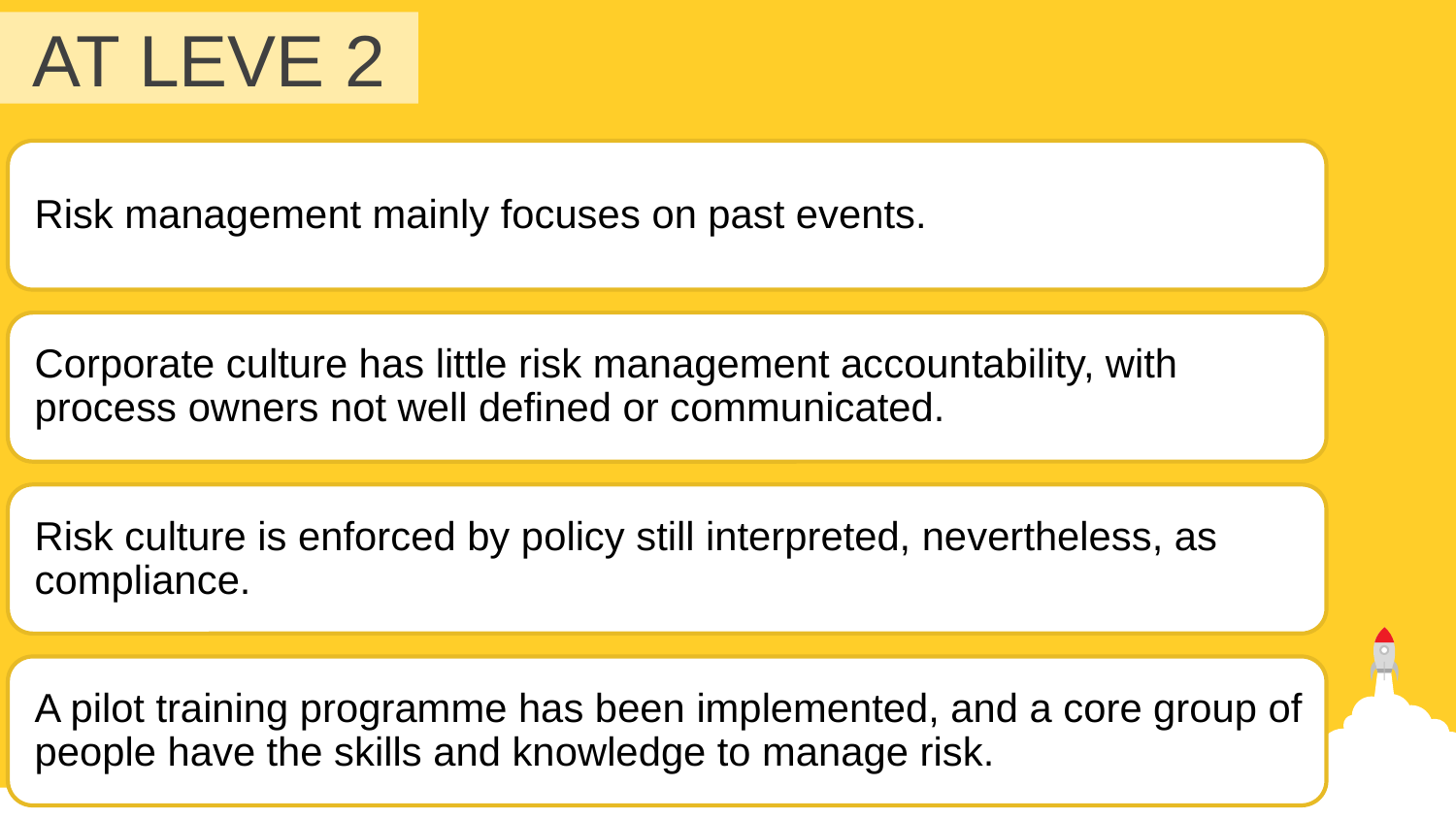

AT LEVE 2
Risk management mainly focuses on past events.
Corporate culture has little risk management accountability, with process owners not well defined or communicated.
Risk culture is enforced by policy still interpreted, nevertheless, as compliance.
A pilot training programme has been implemented, and a core group of people have the skills and knowledge to manage risk.